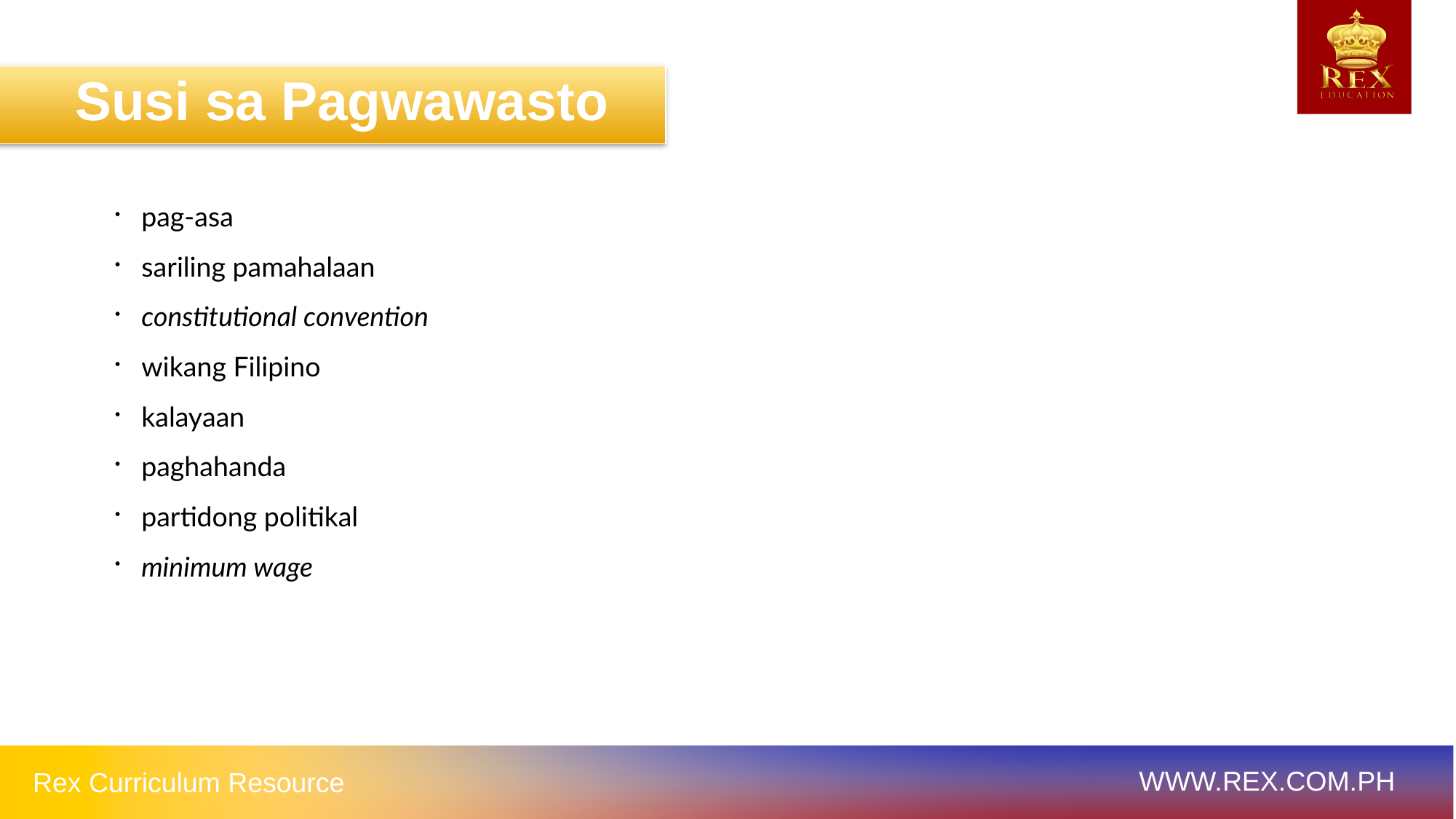

Susi sa Pagwawasto

pag-asa
sariling pamahalaan
constitutional convention
wikang Filipino
kalayaan
paghahanda
partidong politikal
minimum wage